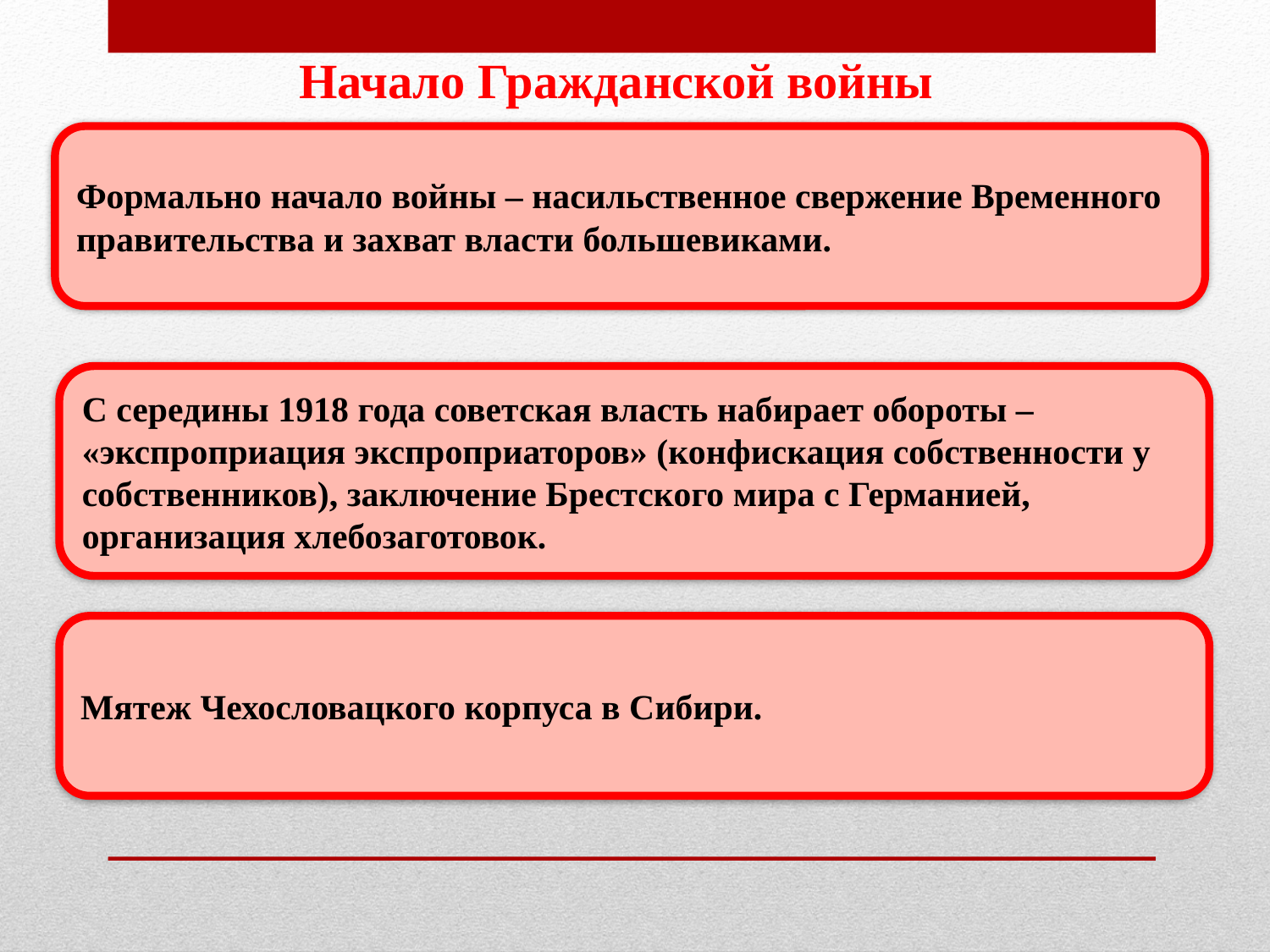

Начало Гражданской войны
Формально начало войны – насильственное свержение Временного правительства и захват власти большевиками.
С середины 1918 года советская власть набирает обороты – «экспроприация экспроприаторов» (конфискация собственности у собственников), заключение Брестского мира с Германией, организация хлебозаготовок.
Мятеж Чехословацкого корпуса в Сибири.